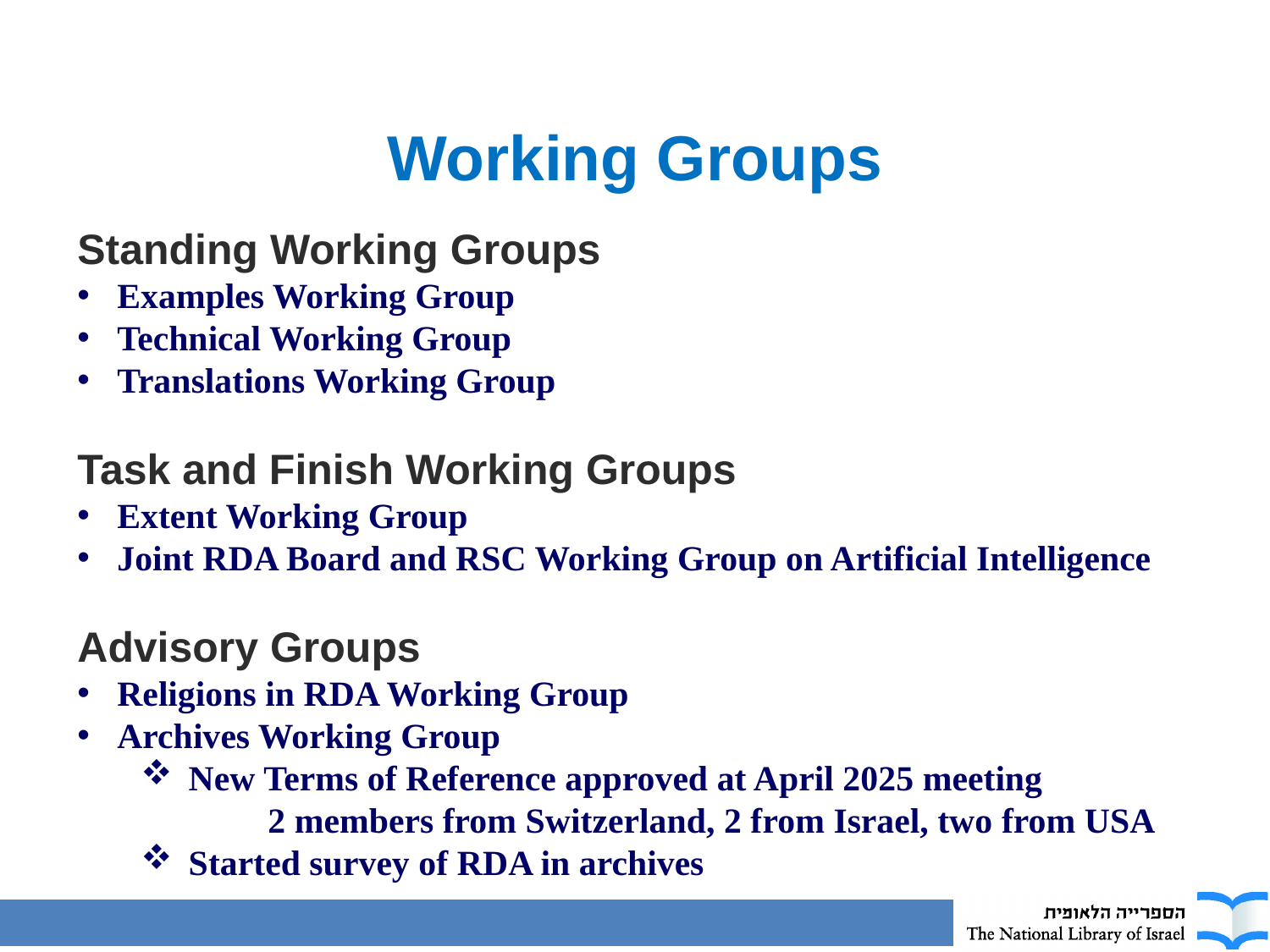

Working Groups

Standing Working Groups
Examples Working Group
Technical Working Group
Translations Working Group

Task and Finish Working Groups
Extent Working Group
Joint RDA Board and RSC Working Group on Artificial Intelligence

Advisory Groups
Religions in RDA Working Group
Archives Working Group
New Terms of Reference approved at April 2025 meeting
	2 members from Switzerland, 2 from Israel, two from USA
Started survey of RDA in archives